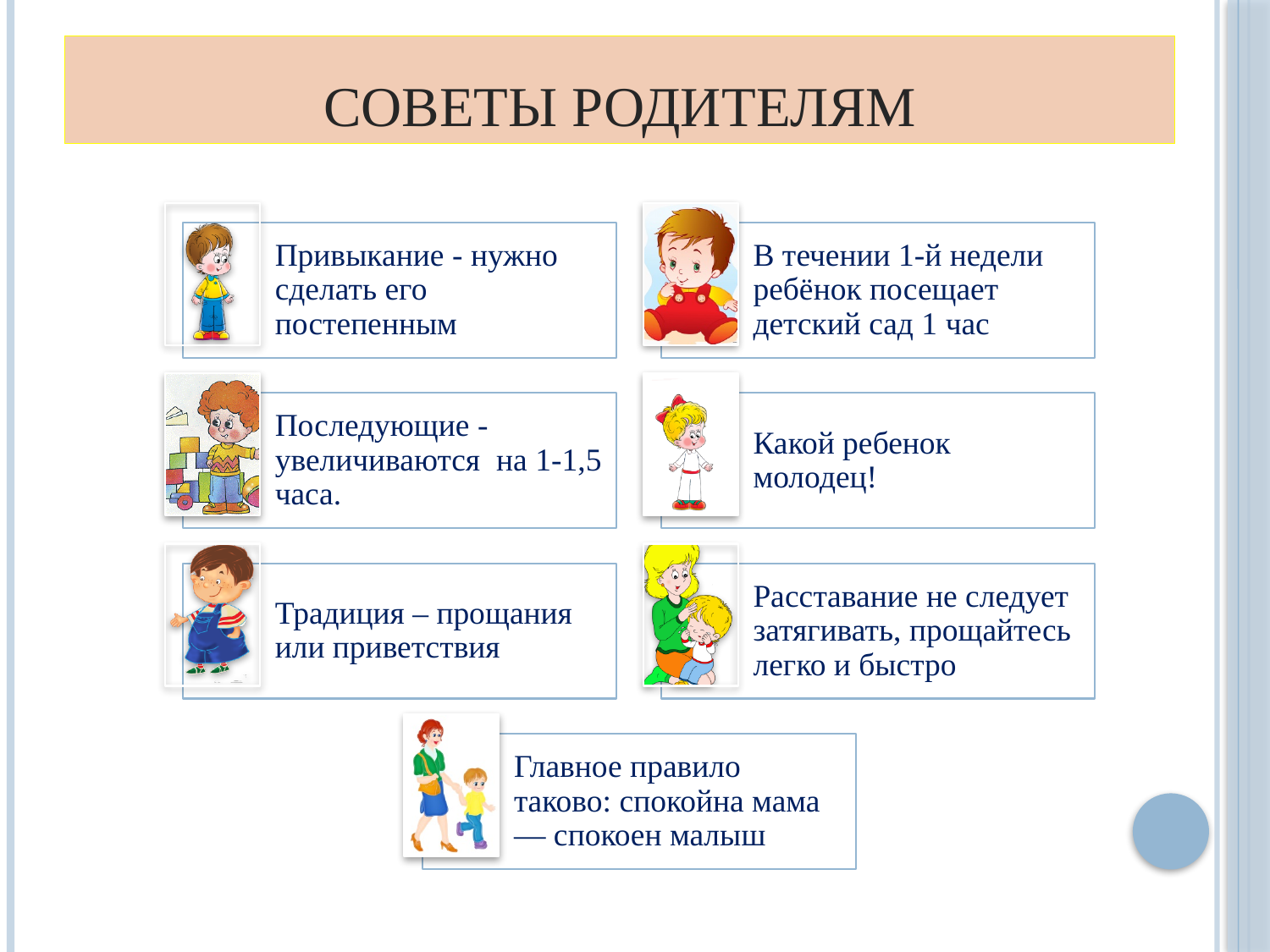

# Советы родителям
Привыкание - нужно сделать его постепенным
В течении 1-й недели ребёнок посещает детский сад 1 час
Последующие -увеличиваются  на 1-1,5 часа.
Какой ребенок  молодец!
Традиция – прощания или приветствия
Расставание не следует затягивать, прощайтесь легко и быстро
Главное правило таково: спокойна мама — спокоен малыш
18